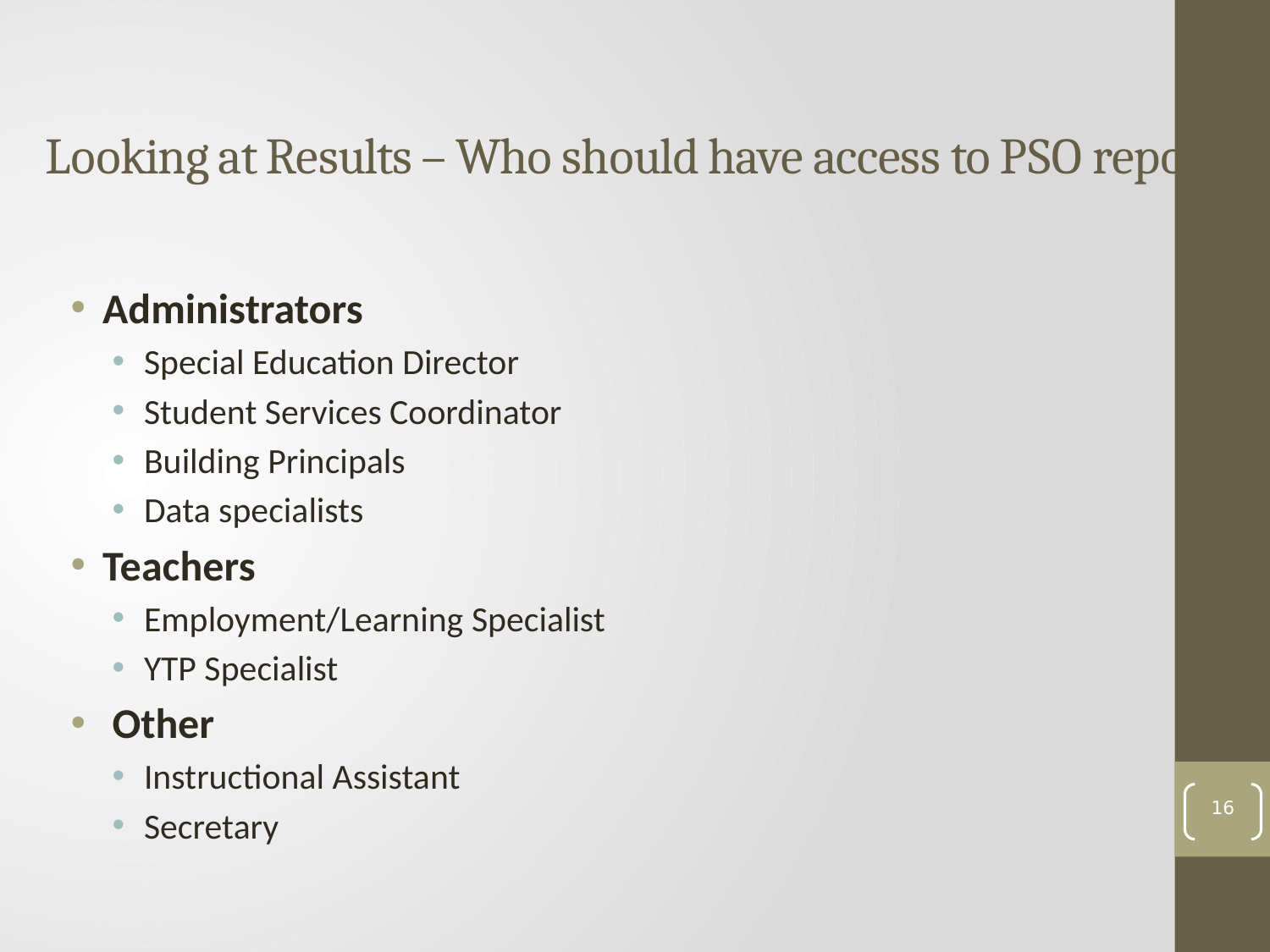

# Looking at Results – Who should have access to PSO reports?
Administrators
Special Education Director
Student Services Coordinator
Building Principals
Data specialists
Teachers
Employment/Learning Specialist
YTP Specialist
 Other
Instructional Assistant
Secretary

16